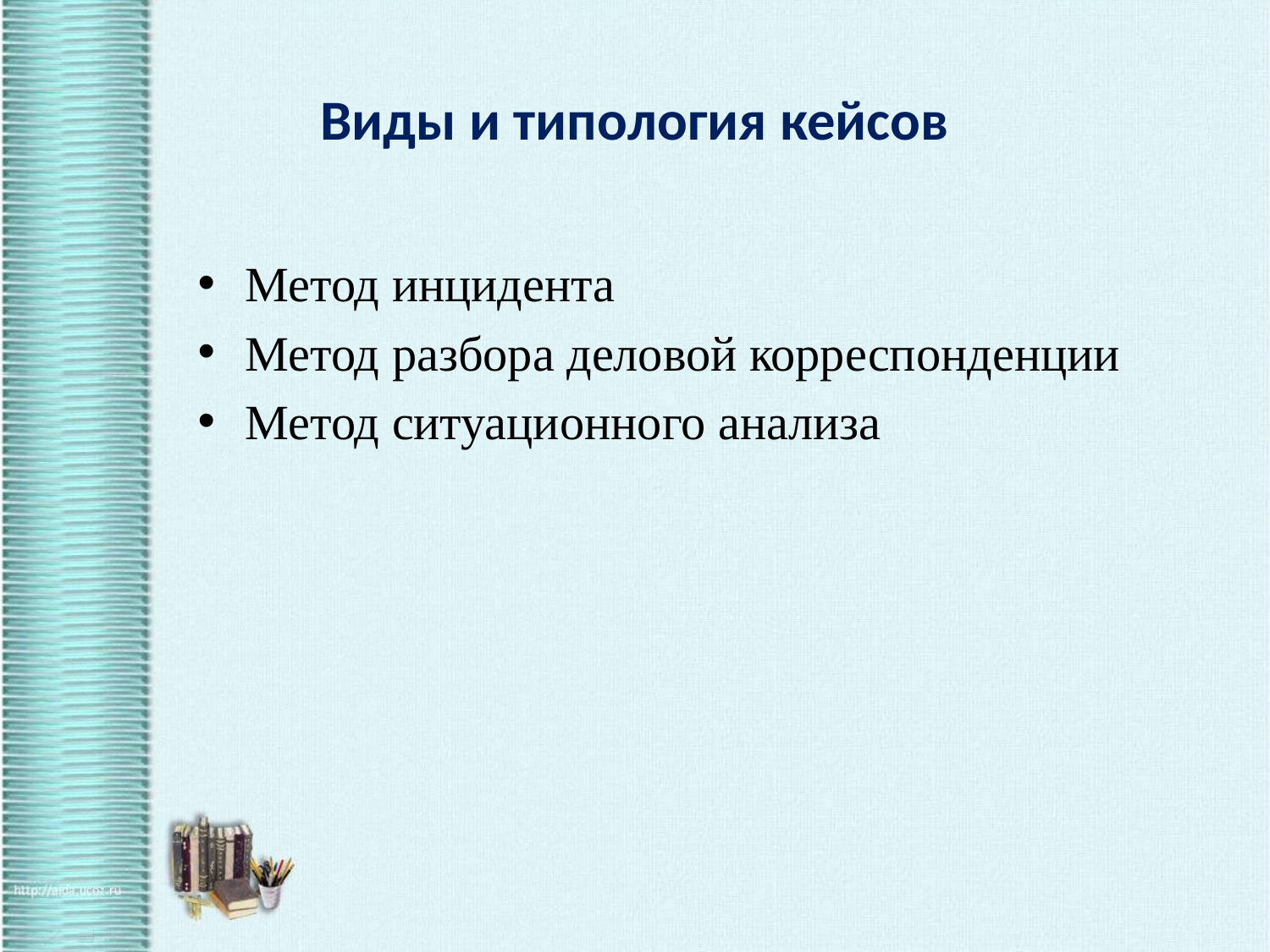

# Виды и типология кейсов
Метод инцидента
Метод разбора деловой корреспонденции
Метод ситуационного анализа